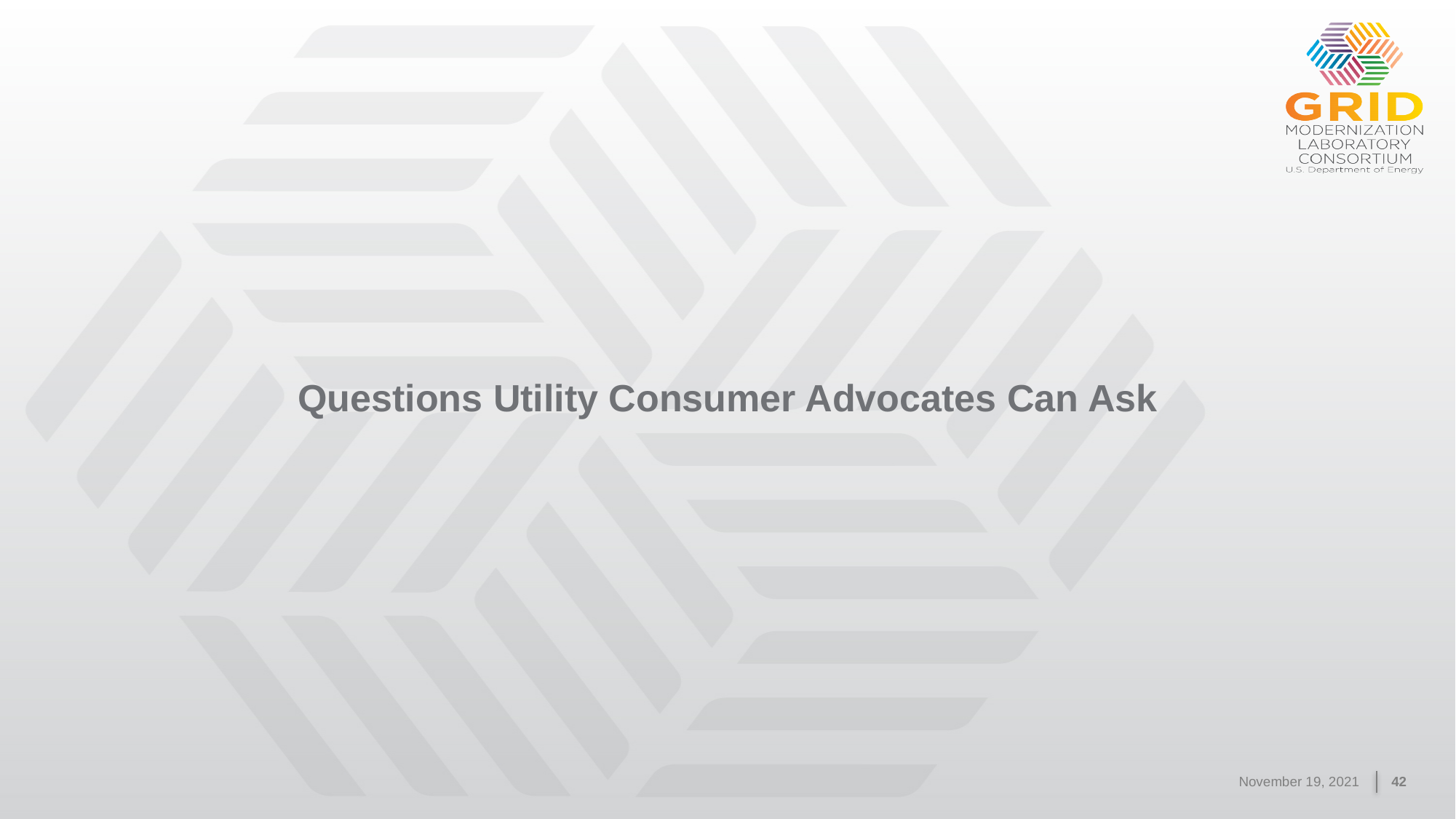

# Questions Utility Consumer Advocates Can Ask